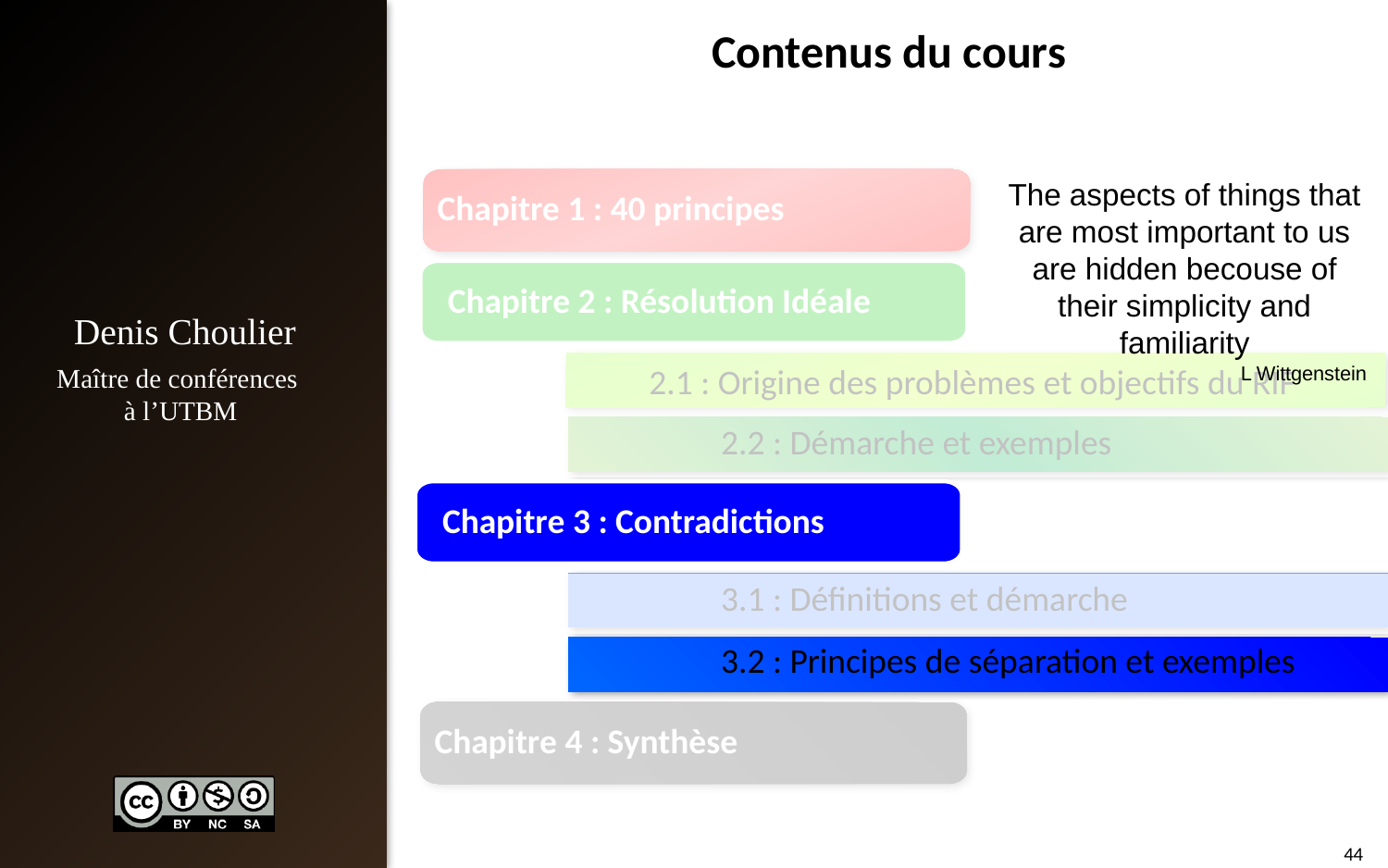

Contenus du cours

The aspects of things that are most important to us are hidden becouse of their simplicity and familiarity
L Wittgenstein
Chapitre 1 : 40 principes
Chapitre 2 : Résolution Idéale
2.1 : Origine des problèmes et objectifs du RIF
	2.2 : Démarche et exemples
Chapitre 3 : Contradictions
	3.1 : Définitions et démarche

	3.2 : Principes de séparation et exemples

Chapitre 4 : Synthèse
44